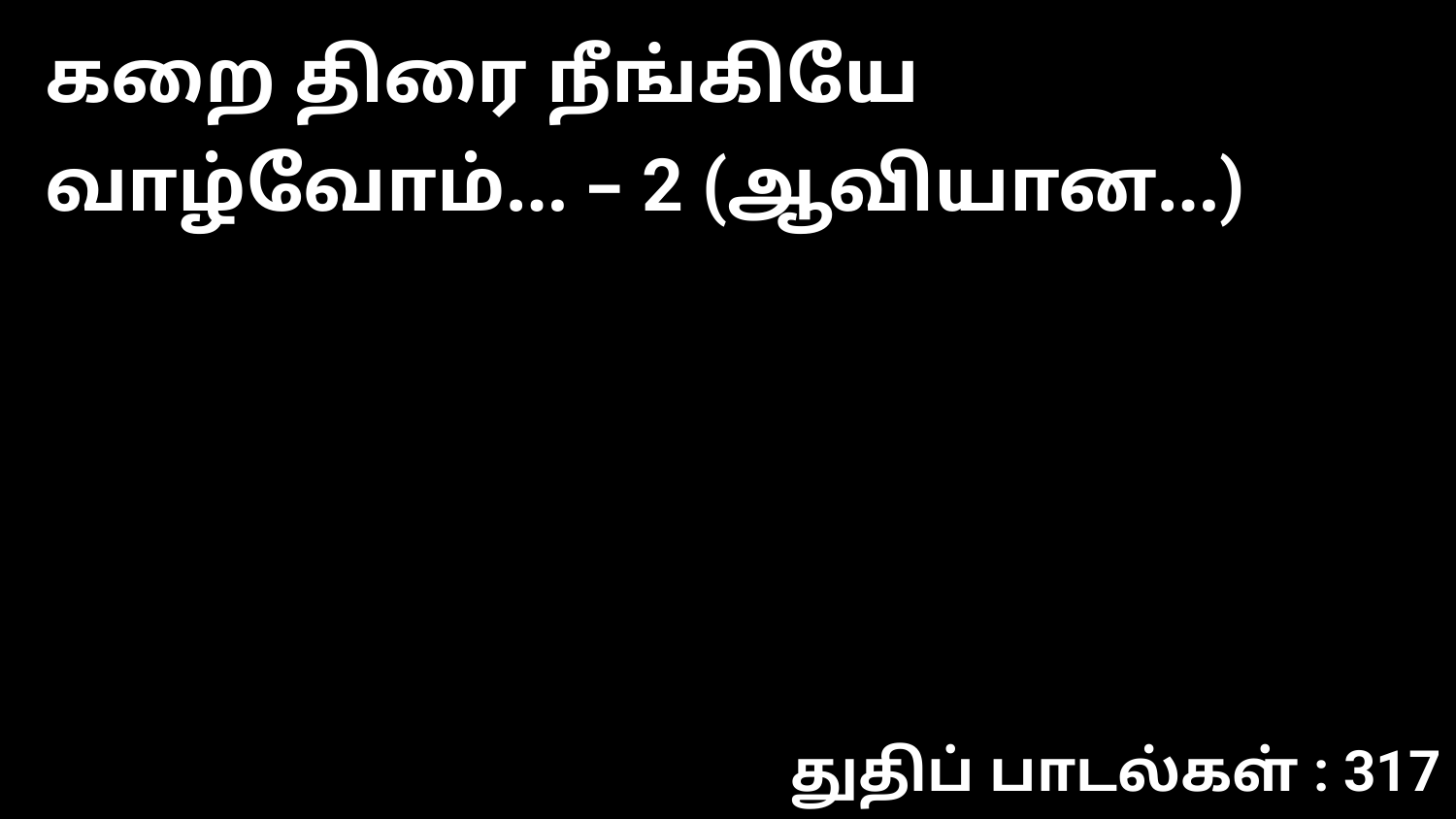

கறை திரை நீங்கியே வாழ்வோம்… – 2 (ஆவியான…)
துதிப் பாடல்கள் : 317